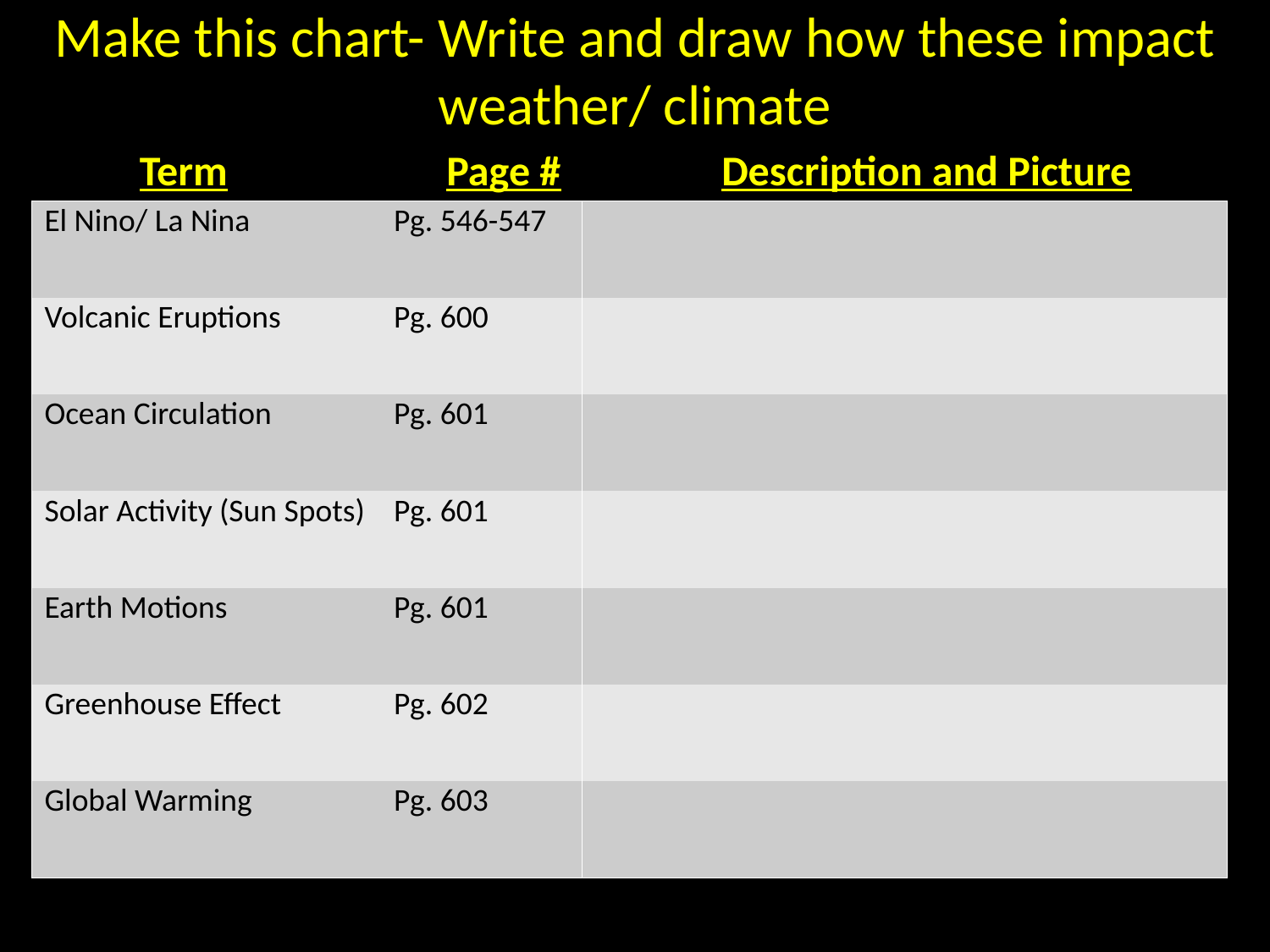

# Make this chart- Write and draw how these impact weather/ climate
Term
Page #
Description and Picture
| El Nino/ La Nina | Pg. 546-547 |  |
| --- | --- | --- |
| Volcanic Eruptions | Pg. 600 |  |
| Ocean Circulation | Pg. 601 |  |
| Solar Activity (Sun Spots) | Pg. 601 |  |
| Earth Motions | Pg. 601 |  |
| Greenhouse Effect | Pg. 602 |  |
| Global Warming | Pg. 603 |  |